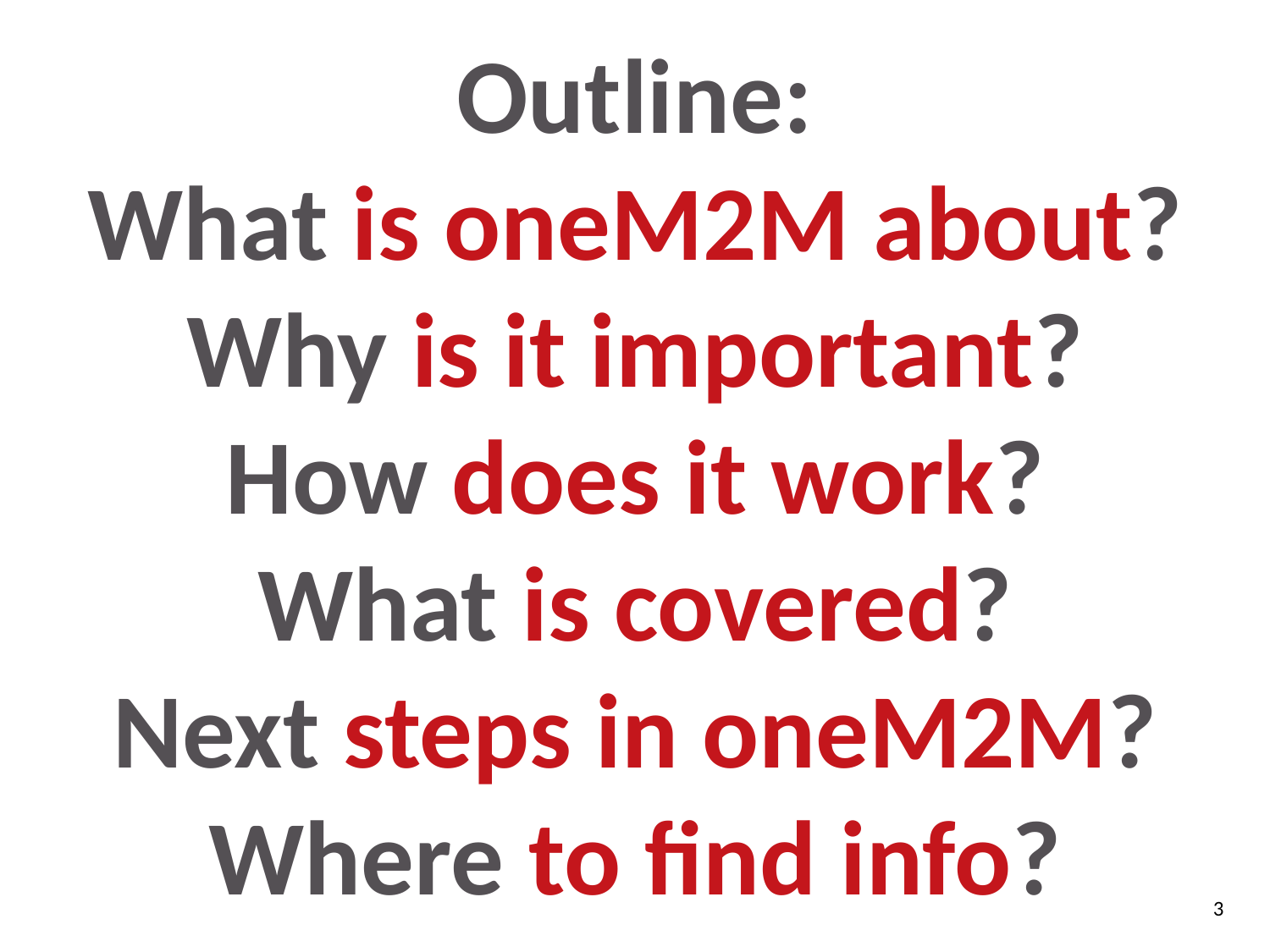

Outline:
What is oneM2M about?
Why is it important?
How does it work?
What is covered?
Next steps in oneM2M?
Where to find info?